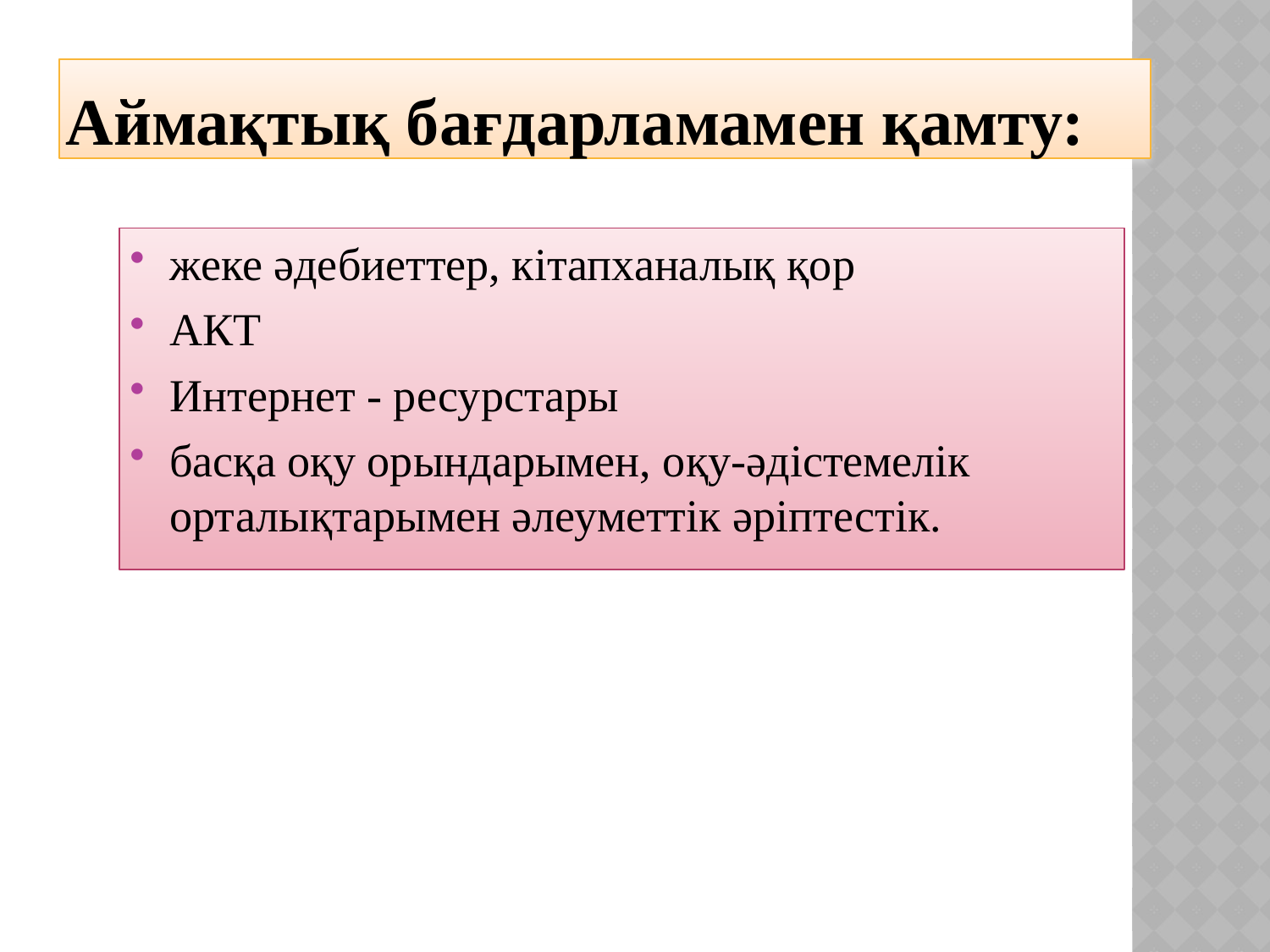

Аймақтық бағдарламамен қамту:
жеке әдебиеттер, кітапханалық қор
АКТ
Интернет - ресурстары
басқа оқу орындарымен, оқу-әдістемелік орталықтарымен әлеуметтік әріптестік.